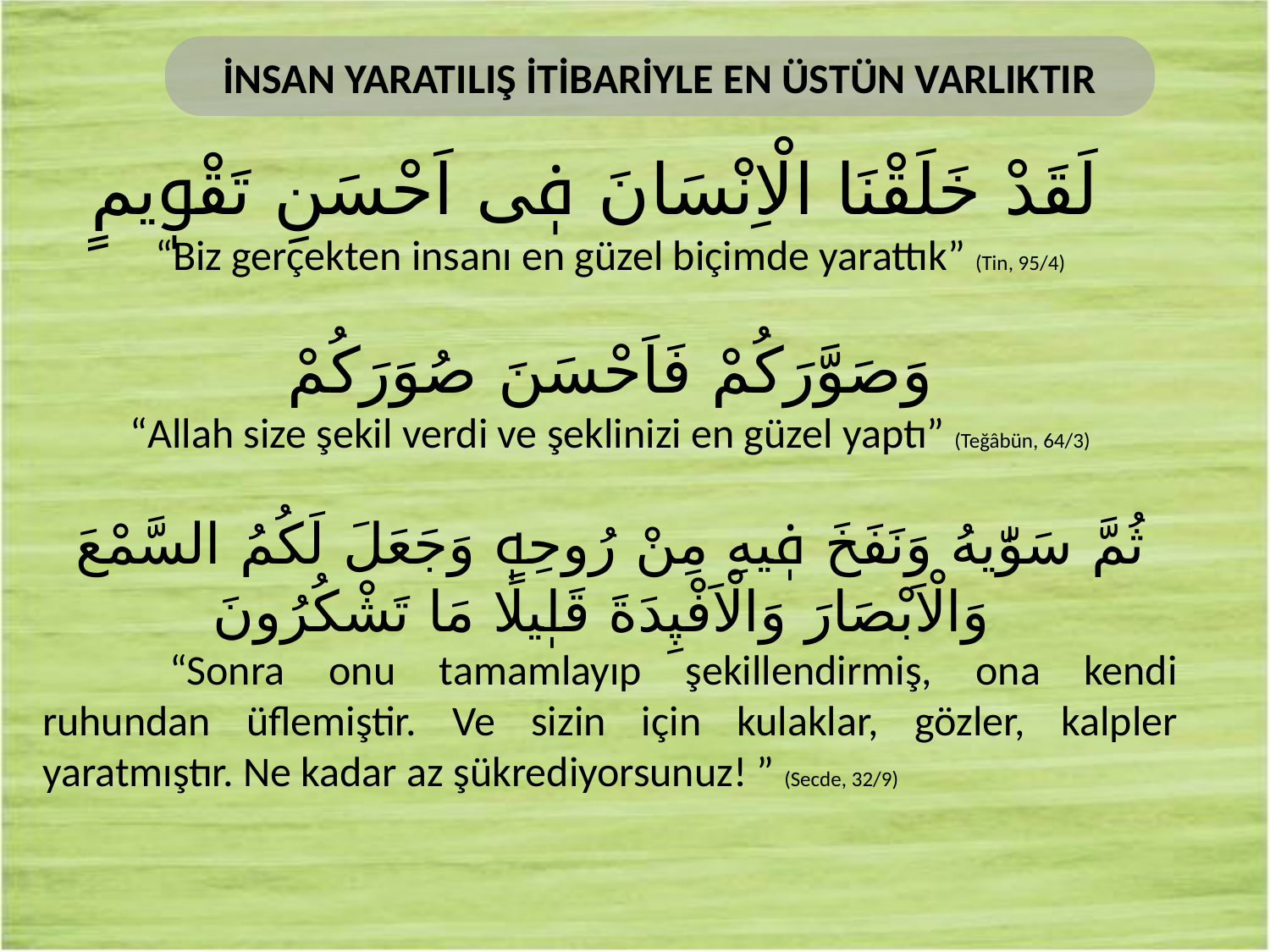

İNSAN YARATILIŞ İTİBARİYLE EN ÜSTÜN VARLIKTIR
لَقَدْ خَلَقْنَا الْاِنْسَانَ فٖى اَحْسَنِ تَقْوٖيمٍ
“Biz gerçekten insanı en güzel biçimde yarattık” (Tin, 95/4)

وَصَوَّرَكُمْ فَاَحْسَنَ صُوَرَكُمْ
“Allah size şekil verdi ve şeklinizi en güzel yaptı” (Teğâbün, 64/3)

ثُمَّ سَوّٰیهُ وَنَفَخَ فٖيهِ مِنْ رُوحِهٖ وَجَعَلَ لَكُمُ السَّمْعَ وَالْاَبْصَارَ وَالْاَفْپِدَةَ قَلٖيلًا مَا تَشْكُرُونَ
	“Sonra onu tamamlayıp şekillendirmiş, ona kendi ruhundan üflemiştir. Ve sizin için kulaklar, gözler, kalpler yaratmıştır. Ne kadar az şükrediyorsunuz! ” (Secde, 32/9)